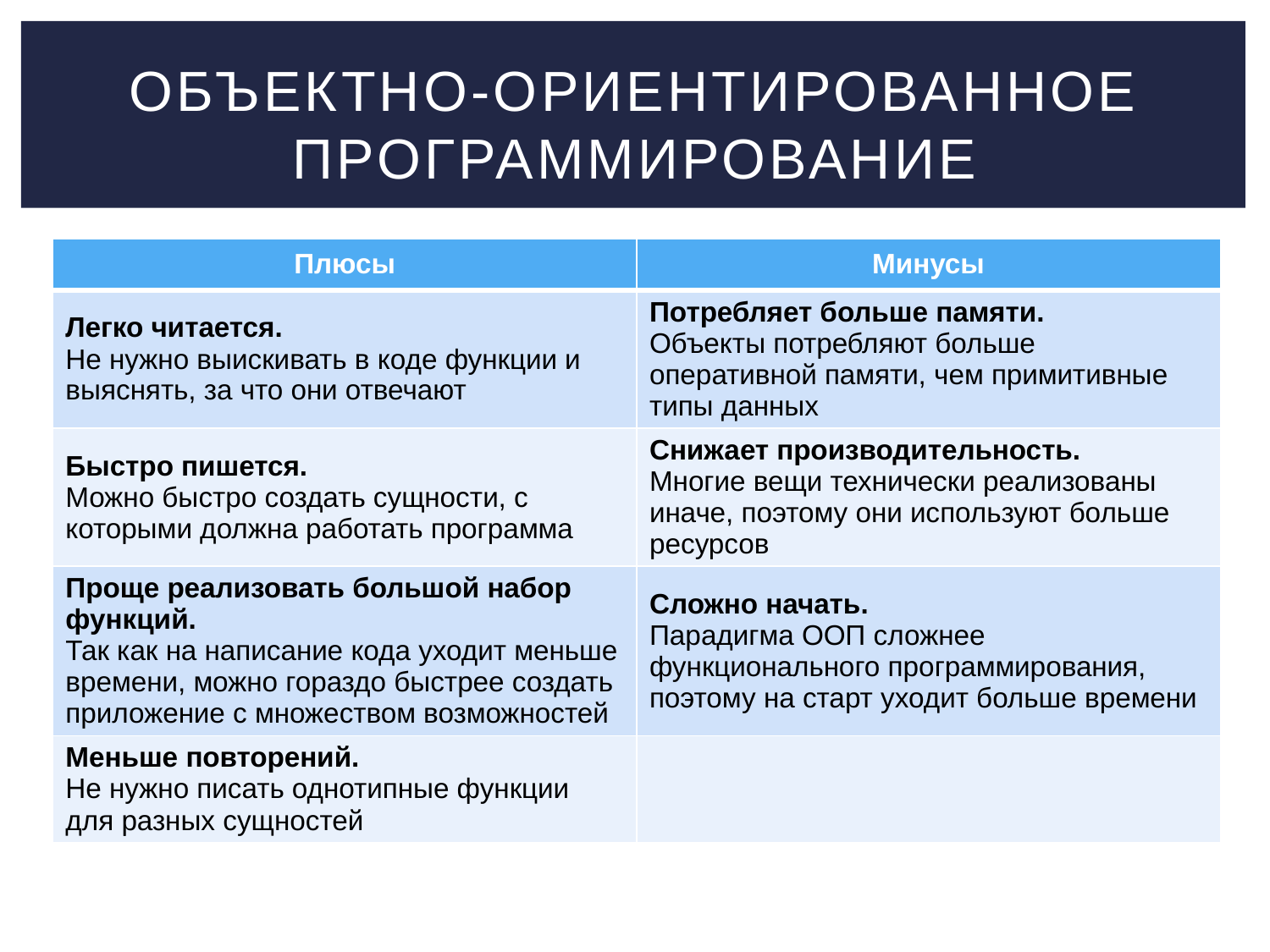

# Объектно-ориентированное программирование
| Плюсы | Минусы |
| --- | --- |
| Легко читается. Не нужно выискивать в коде функции и выяснять, за что они отвечают | Потребляет больше памяти. Объекты потребляют больше оперативной памяти, чем примитивные типы данных |
| Быстро пишется. Можно быстро создать сущности, с которыми должна работать программа | Снижает производительность. Многие вещи технически реализованы иначе, поэтому они используют больше ресурсов |
| Проще реализовать большой набор функций. Так как на написание кода уходит меньше времени, можно гораздо быстрее создать приложение с множеством возможностей | Сложно начать. Парадигма ООП сложнее функционального программирования, поэтому на старт уходит больше времени |
| Меньше повторений. Не нужно писать однотипные функции для разных сущностей | ⁣ |